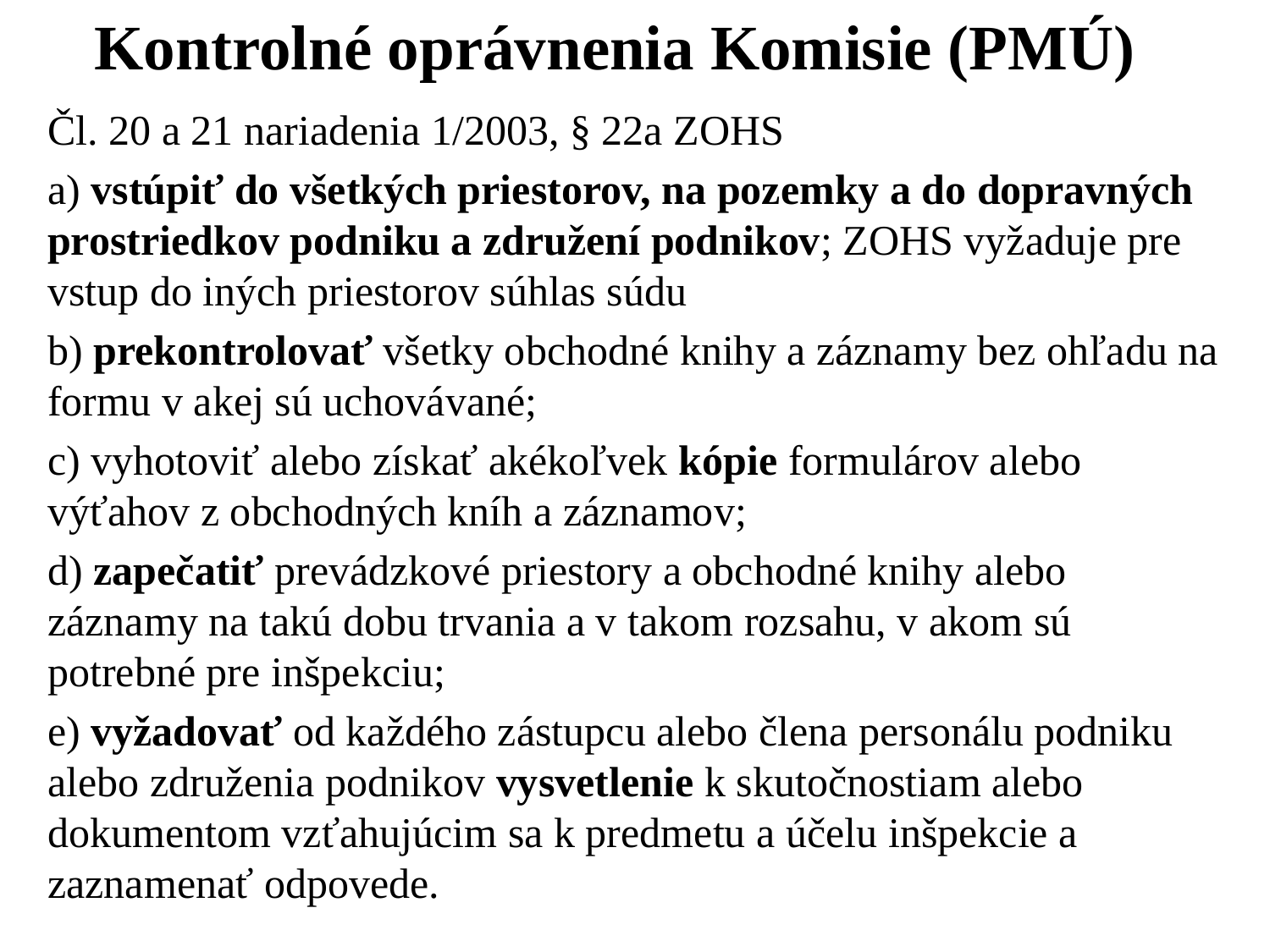

# Kontrolné oprávnenia Komisie (PMÚ)
Čl. 20 a 21 nariadenia 1/2003, § 22a ZOHS
a) vstúpiť do všetkých priestorov, na pozemky a do dopravných prostriedkov podniku a združení podnikov; ZOHS vyžaduje pre vstup do iných priestorov súhlas súdu
b) prekontrolovať všetky obchodné knihy a záznamy bez ohľadu na formu v akej sú uchovávané;
c) vyhotoviť alebo získať akékoľvek kópie formulárov alebo výťahov z obchodných kníh a záznamov;
d) zapečatiť prevádzkové priestory a obchodné knihy alebo záznamy na takú dobu trvania a v takom rozsahu, v akom sú potrebné pre inšpekciu;
e) vyžadovať od každého zástupcu alebo člena personálu podniku alebo združenia podnikov vysvetlenie k skutočnostiam alebo dokumentom vzťahujúcim sa k predmetu a účelu inšpekcie a zaznamenať odpovede.